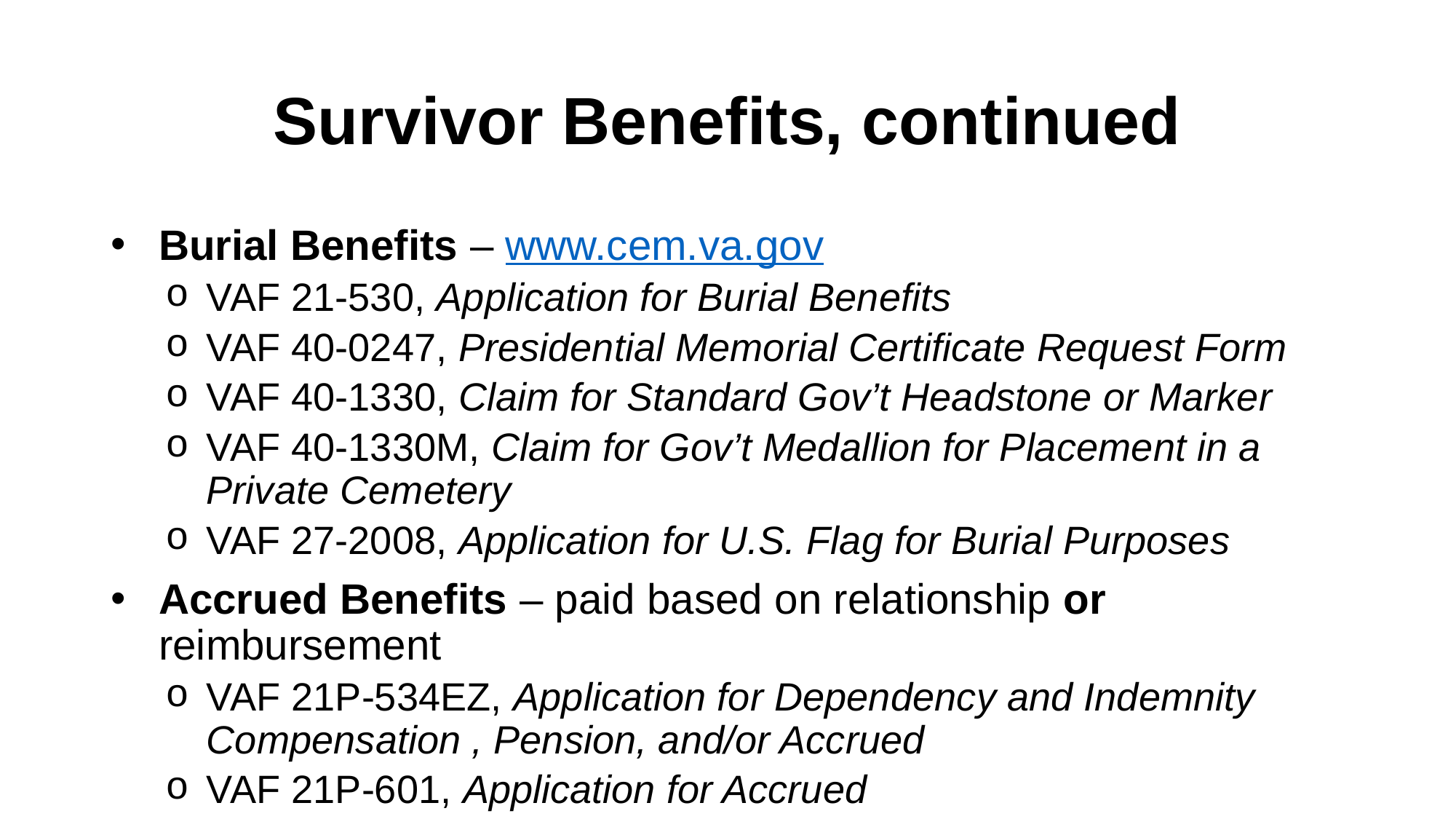

# Survivor Benefits, continued
Burial Benefits – www.cem.va.gov
VAF 21-530, Application for Burial Benefits
VAF 40-0247, Presidential Memorial Certificate Request Form
VAF 40-1330, Claim for Standard Gov’t Headstone or Marker
VAF 40-1330M, Claim for Gov’t Medallion for Placement in a Private Cemetery
VAF 27-2008, Application for U.S. Flag for Burial Purposes
Accrued Benefits – paid based on relationship or reimbursement
VAF 21P-534EZ, Application for Dependency and Indemnity Compensation , Pension, and/or Accrued
VAF 21P-601, Application for Accrued